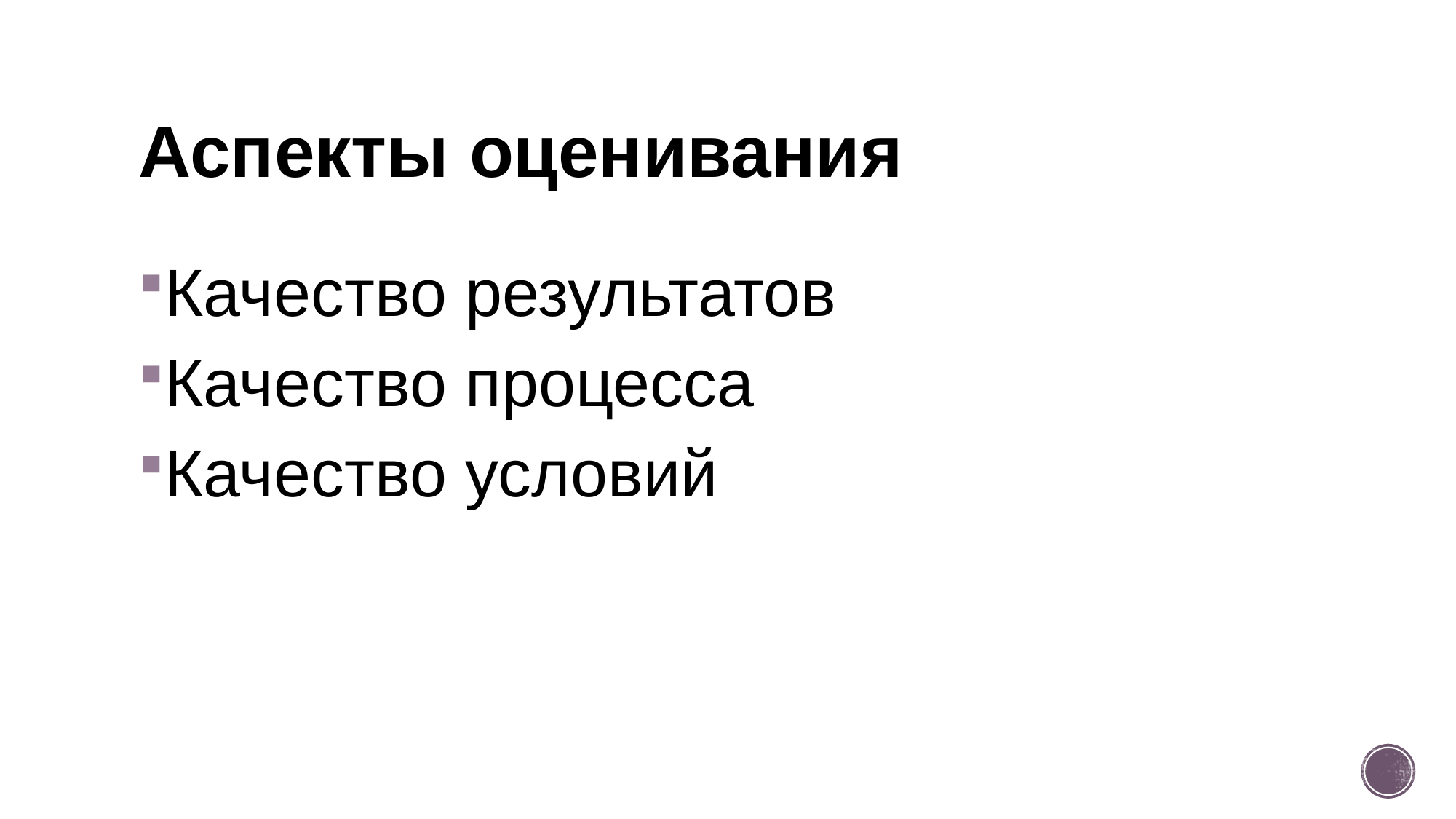

# Аспекты оценивания
Качество результатов
Качество процесса
Качество условий